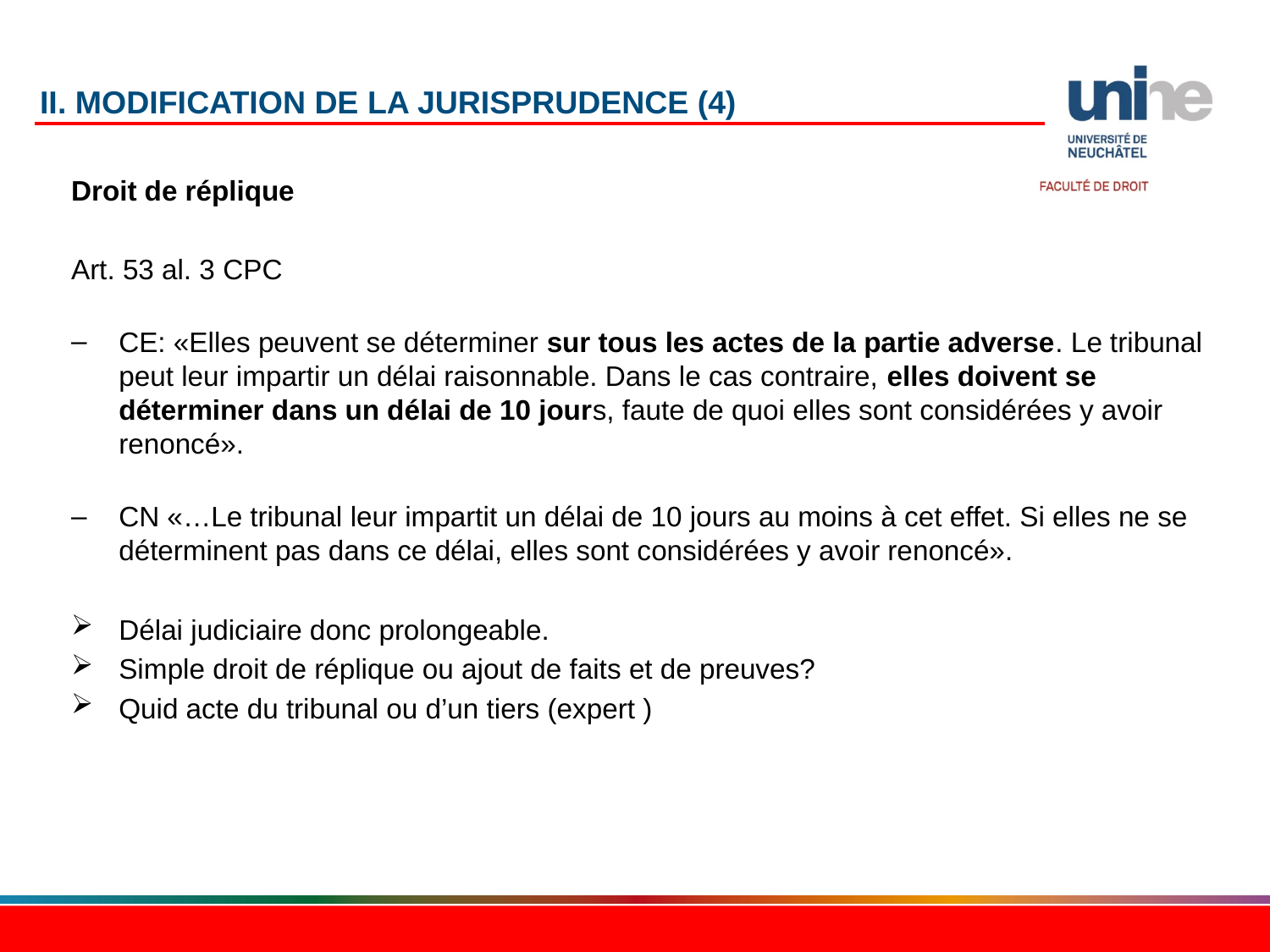

# II. Modification de la jurisprudence (4)
Droit de réplique

Art. 53 al. 3 CPC
CE: «Elles peuvent se déterminer sur tous les actes de la partie adverse. Le tribunal peut leur impartir un délai raisonnable. Dans le cas contraire, elles doivent se déterminer dans un délai de 10 jours, faute de quoi elles sont considérées y avoir renoncé».
CN «…Le tribunal leur impartit un délai de 10 jours au moins à cet effet. Si elles ne se déterminent pas dans ce délai, elles sont considérées y avoir renoncé».

Délai judiciaire donc prolongeable.
Simple droit de réplique ou ajout de faits et de preuves?
Quid acte du tribunal ou d’un tiers (expert )